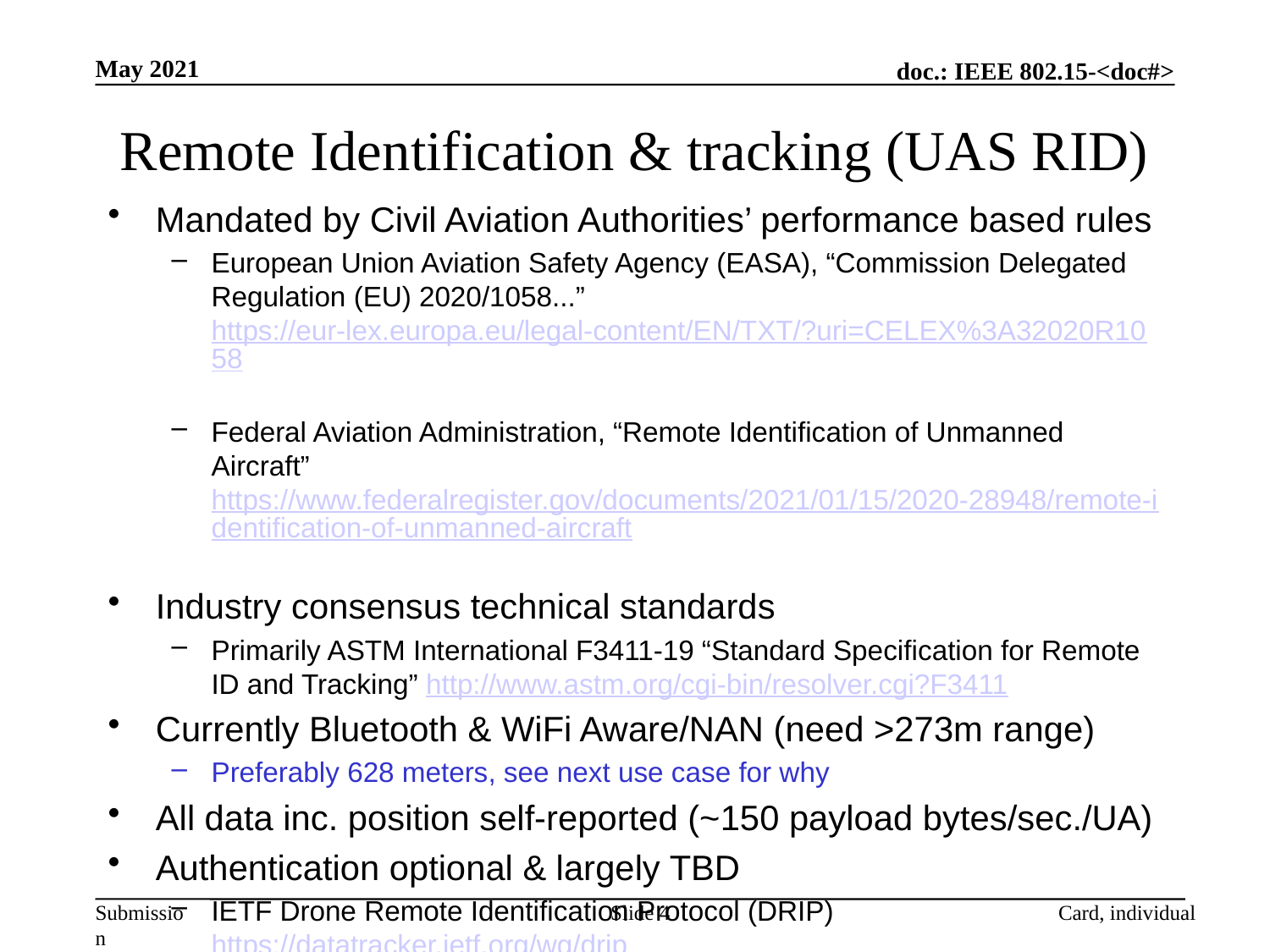

May 2021
# Remote Identification & tracking (UAS RID)
Mandated by Civil Aviation Authorities’ performance based rules
European Union Aviation Safety Agency (EASA), “Commission Delegated Regulation (EU) 2020/1058...” https://eur-lex.europa.eu/legal-content/EN/TXT/?uri=CELEX%3A32020R1058
Federal Aviation Administration, “Remote Identification of Unmanned Aircraft” https://www.federalregister.gov/documents/2021/01/15/2020-28948/remote-identification-of-unmanned-aircraft
Industry consensus technical standards
Primarily ASTM International F3411-19 “Standard Specification for Remote ID and Tracking” http://www.astm.org/cgi-bin/resolver.cgi?F3411
Currently Bluetooth & WiFi Aware/NAN (need >273m range)
Preferably 628 meters, see next use case for why
All data inc. position self-reported (~150 payload bytes/sec./UA)
Authentication optional & largely TBD
IETF Drone Remote Identification Protocol (DRIP) https://datatracker.ietf.org/wg/drip
Ranging between UA & observer device could help
Slide 4
Card, individual